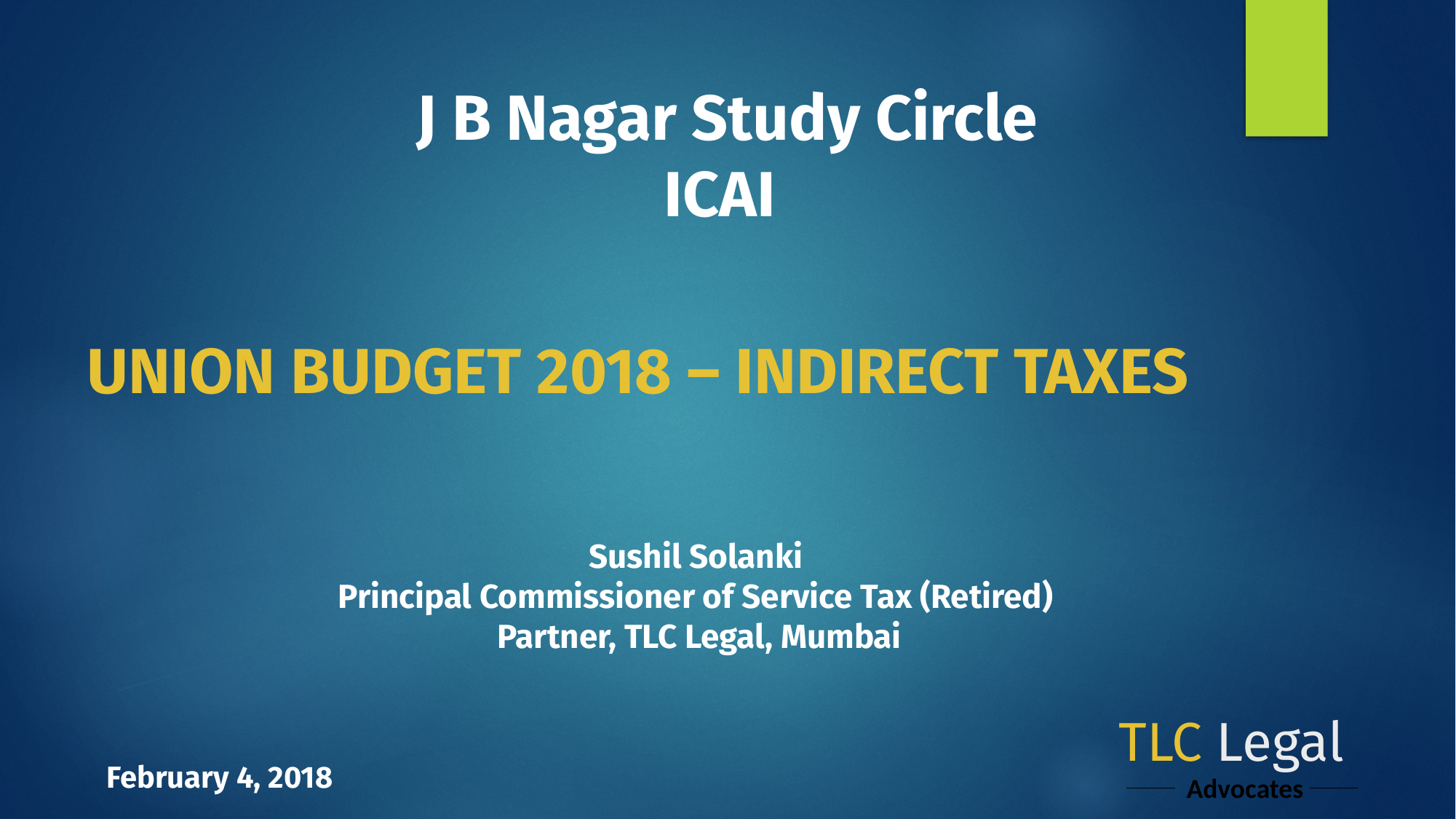

J B Nagar Study Circle
ICAI
Union Budget 2018 – Indirect Taxes

Sushil Solanki
Principal Commissioner of Service Tax (Retired)
Partner, TLC Legal, Mumbai

# TLC Legal
February 4, 2018
  Advocates